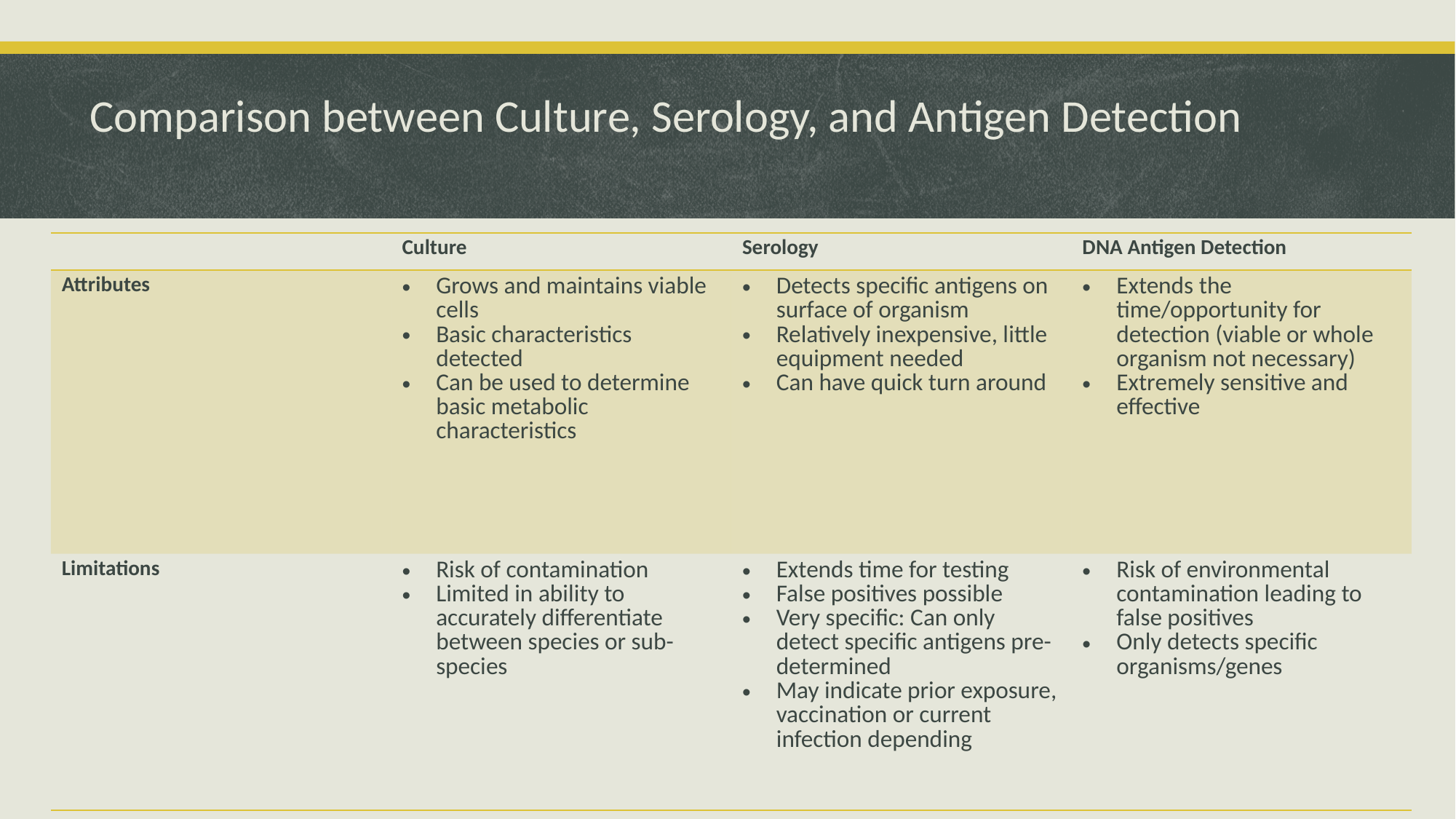

# Comparison between Culture, Serology, and Antigen Detection
|  | Culture | Serology | DNA Antigen Detection |
| --- | --- | --- | --- |
| Attributes | Grows and maintains viable cells Basic characteristics detected Can be used to determine basic metabolic characteristics | Detects specific antigens on surface of organism Relatively inexpensive, little equipment needed Can have quick turn around | Extends the time/opportunity for detection (viable or whole organism not necessary) Extremely sensitive and effective |
| Limitations | Risk of contamination Limited in ability to accurately differentiate between species or sub-species | Extends time for testing False positives possible Very specific: Can only detect specific antigens pre-determined May indicate prior exposure, vaccination or current infection depending | Risk of environmental contamination leading to false positives Only detects specific organisms/genes |